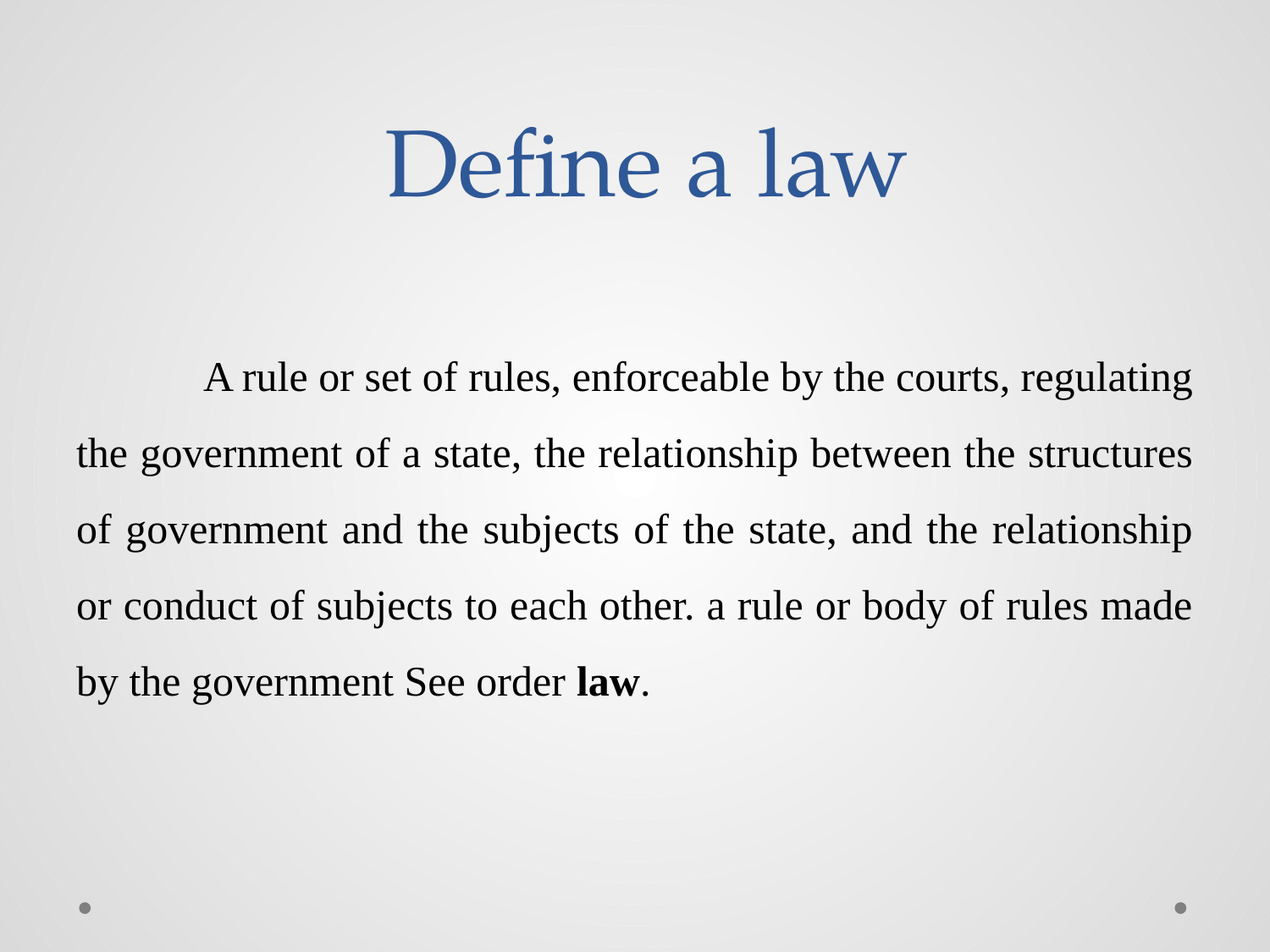

# Define a law
	A rule or set of rules, enforceable by the courts, regulating the government of a state, the relationship between the structures of government and the subjects of the state, and the relationship or conduct of subjects to each other. a rule or body of rules made by the government See order law.